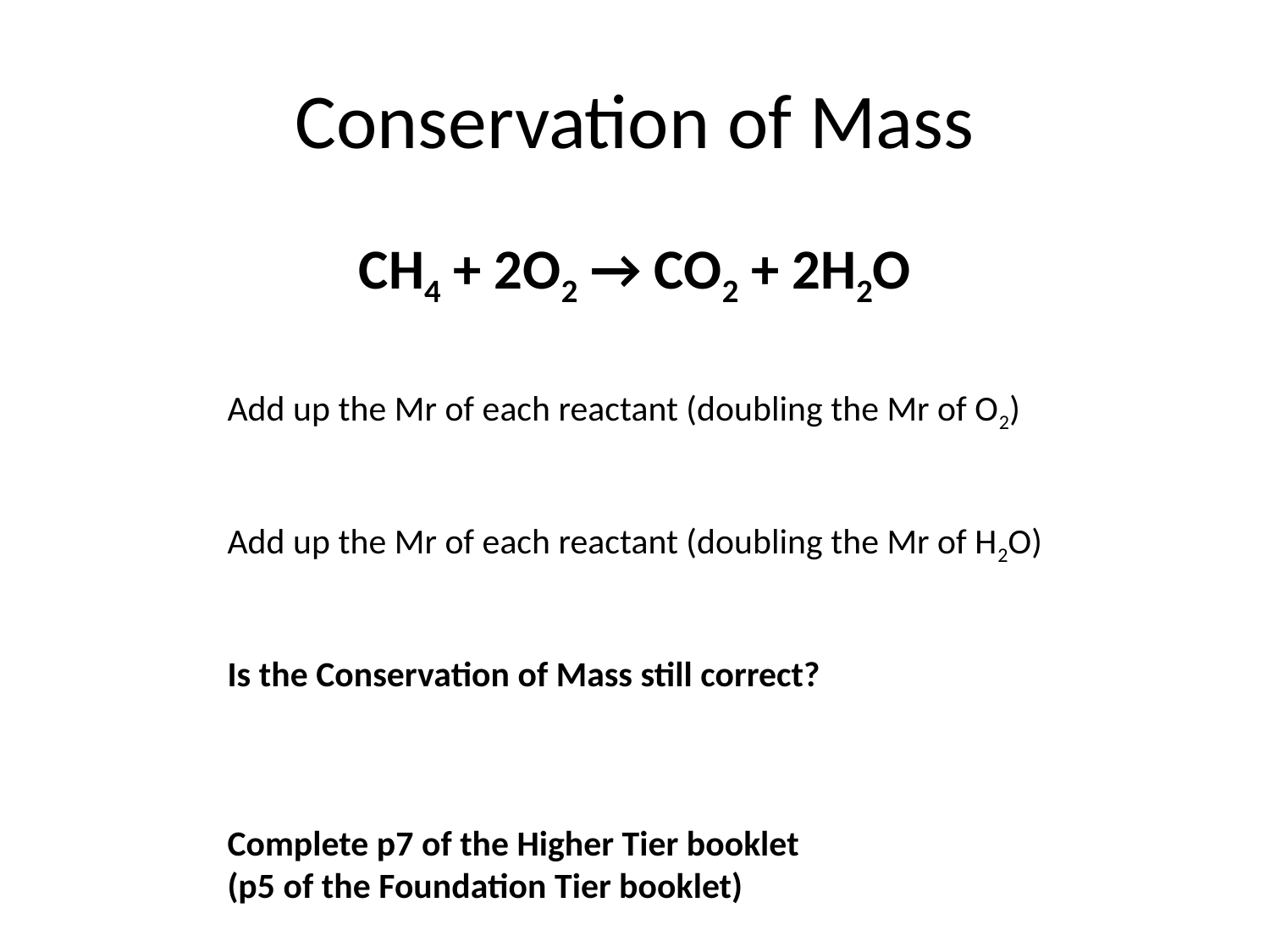

# Conservation of Mass
CH4 + 2O2 → CO2 + 2H2O
Add up the Mr of each reactant (doubling the Mr of O2)

Add up the Mr of each reactant (doubling the Mr of H2O)

Is the Conservation of Mass still correct?

Complete p7 of the Higher Tier booklet
(p5 of the Foundation Tier booklet)